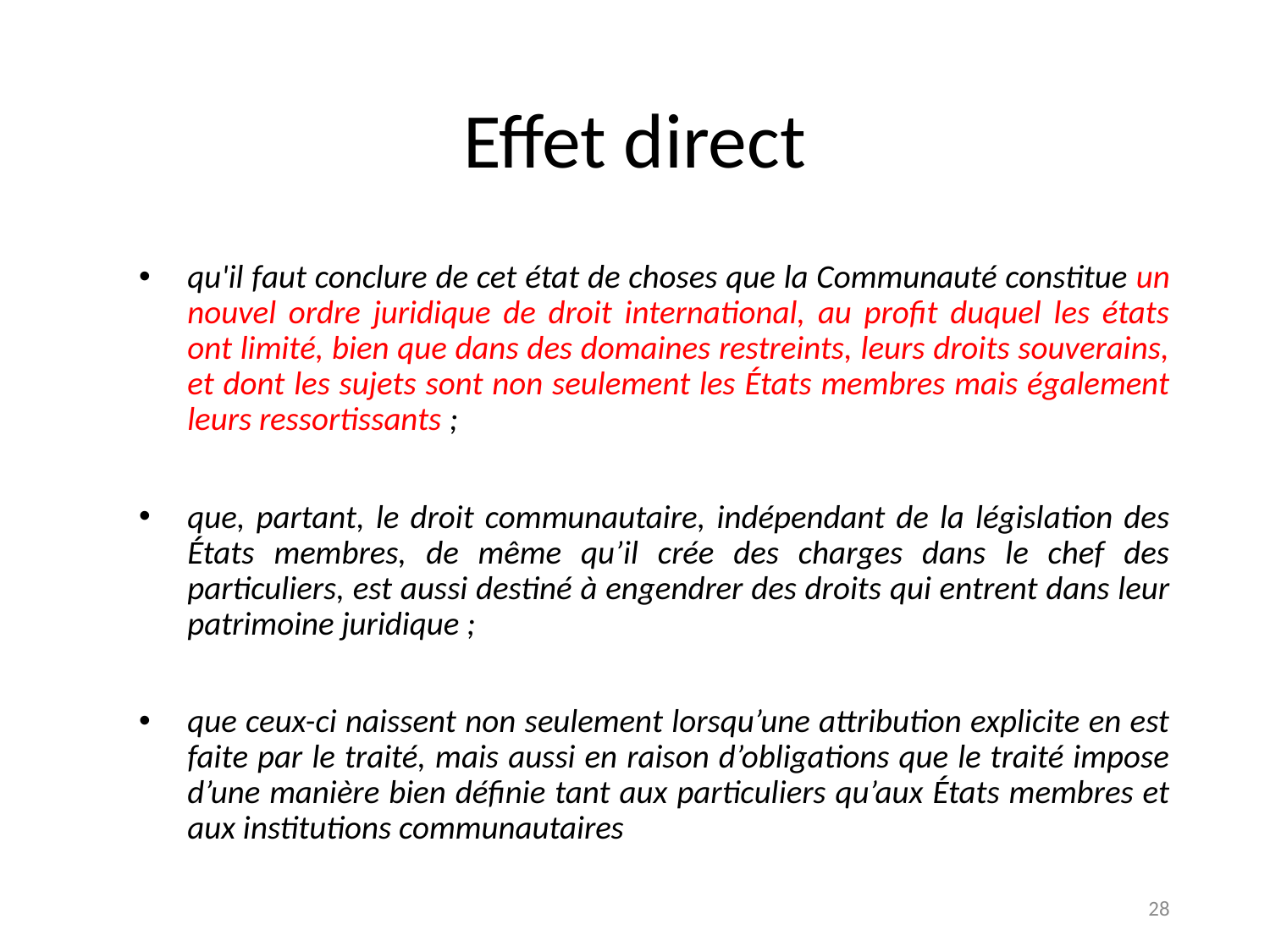

# Effet direct
qu'il faut conclure de cet état de choses que la Communauté constitue un nouvel ordre juridique de droit international, au profit duquel les états ont limité, bien que dans des domaines restreints, leurs droits souverains, et dont les sujets sont non seulement les États membres mais également leurs ressortissants ;

que, partant, le droit communautaire, indépendant de la législation des États membres, de même qu’il crée des charges dans le chef des particuliers, est aussi destiné à engendrer des droits qui entrent dans leur patrimoine juridique ;

que ceux-ci naissent non seulement lorsqu’une attribution explicite en est faite par le traité, mais aussi en raison d’obligations que le traité impose d’une manière bien définie tant aux particuliers qu’aux États membres et aux institutions communautaires

28